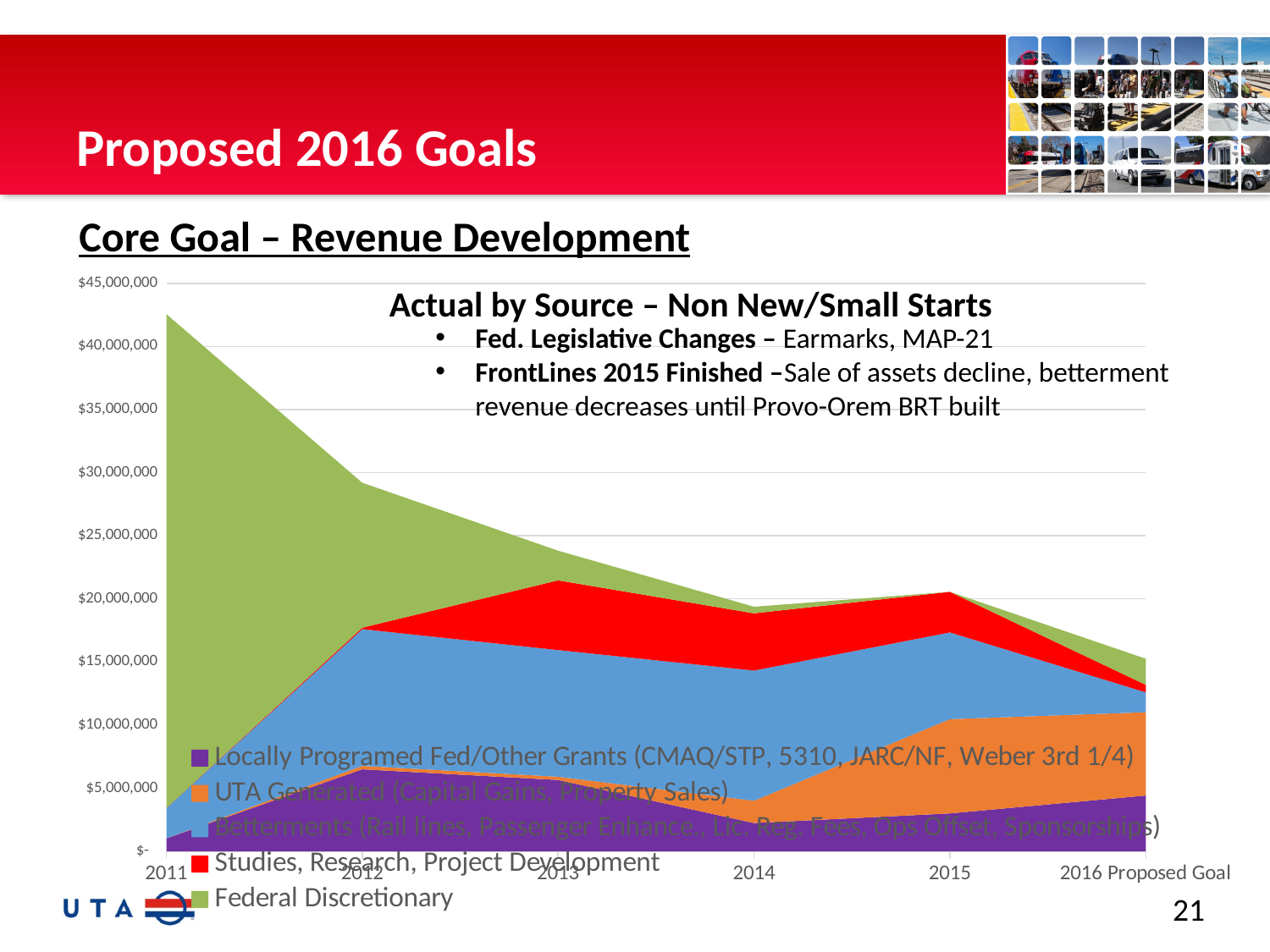

# Proposed 2016 Goals
Core Goal – Revenue Development

### Chart

| Category | Locally Programed Fed/Other Grants (CMAQ/STP, 5310, JARC/NF, Weber 3rd 1/4) | UTA Generated (Capital Gains, Property Sales) | Betterments (Rail lines, Passenger Enhance., Lic. Reg. Fees, Ops Offset, Sponsorships) | Studies, Research, Project Development | Federal Discretionary |
|---|---|---|---|---|---|
| 2011 | 1020861.0 | None | 2400000.0 | None | 39133193.0 |
| 2012 | 6492500.0 | 274701.0 | 10832518.0 | 113000.0 | 11483693.0 |
| 2013 | 5648467.0 | 255165.0 | 10037364.0 | 5523850.0 | 2348072.0 |
| 2014 | 2232983.0 | 1772637.0 | 10311466.0 | 4531905.0 | 525000.0 |
| 2015 | 2997901.0 | 7466796.0 | 6872799.0 | 3217389.0 | None |
| 2016 Proposed Goal | 4415957.0 | 6600000.0 | 1575000.0 | 593000.0 | 2066043.0 |
Actual by Source – Non New/Small Starts

Fed. Legislative Changes – Earmarks, MAP-21
FrontLines 2015 Finished –Sale of assets decline, betterment revenue decreases until Provo-Orem BRT built